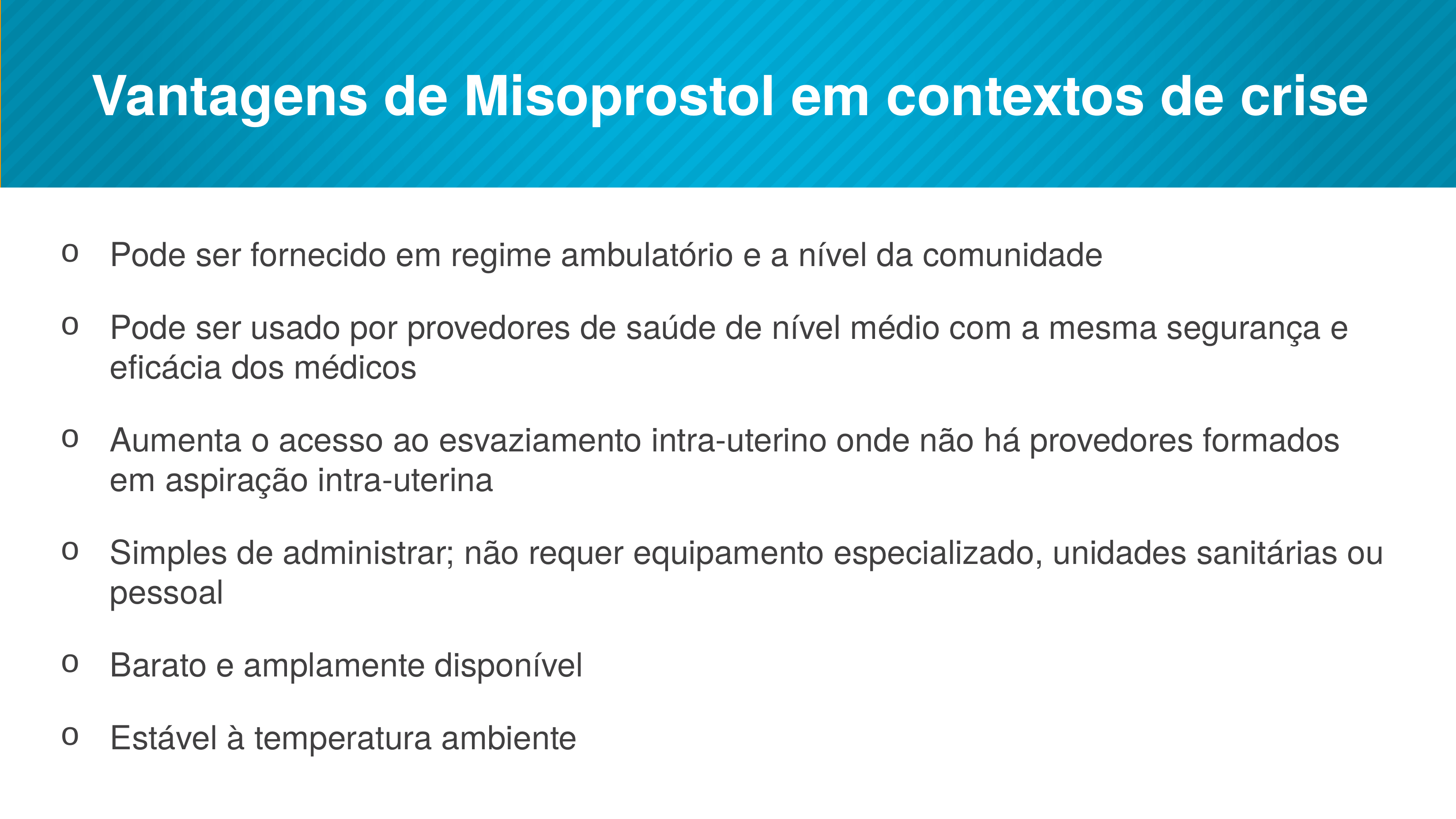

# Vantagens de Misoprostol em contextos de crise
Pode ser fornecido em regime ambulatório e a nível da comunidade
Pode ser usado por provedores de saúde de nível médio com a mesma segurança e eficácia dos médicos
Aumenta o acesso ao esvaziamento intra-uterino onde não há provedores formados em aspiração intra-uterina
Simples de administrar; não requer equipamento especializado, unidades sanitárias ou pessoal
Barato e amplamente disponível
Estável à temperatura ambiente